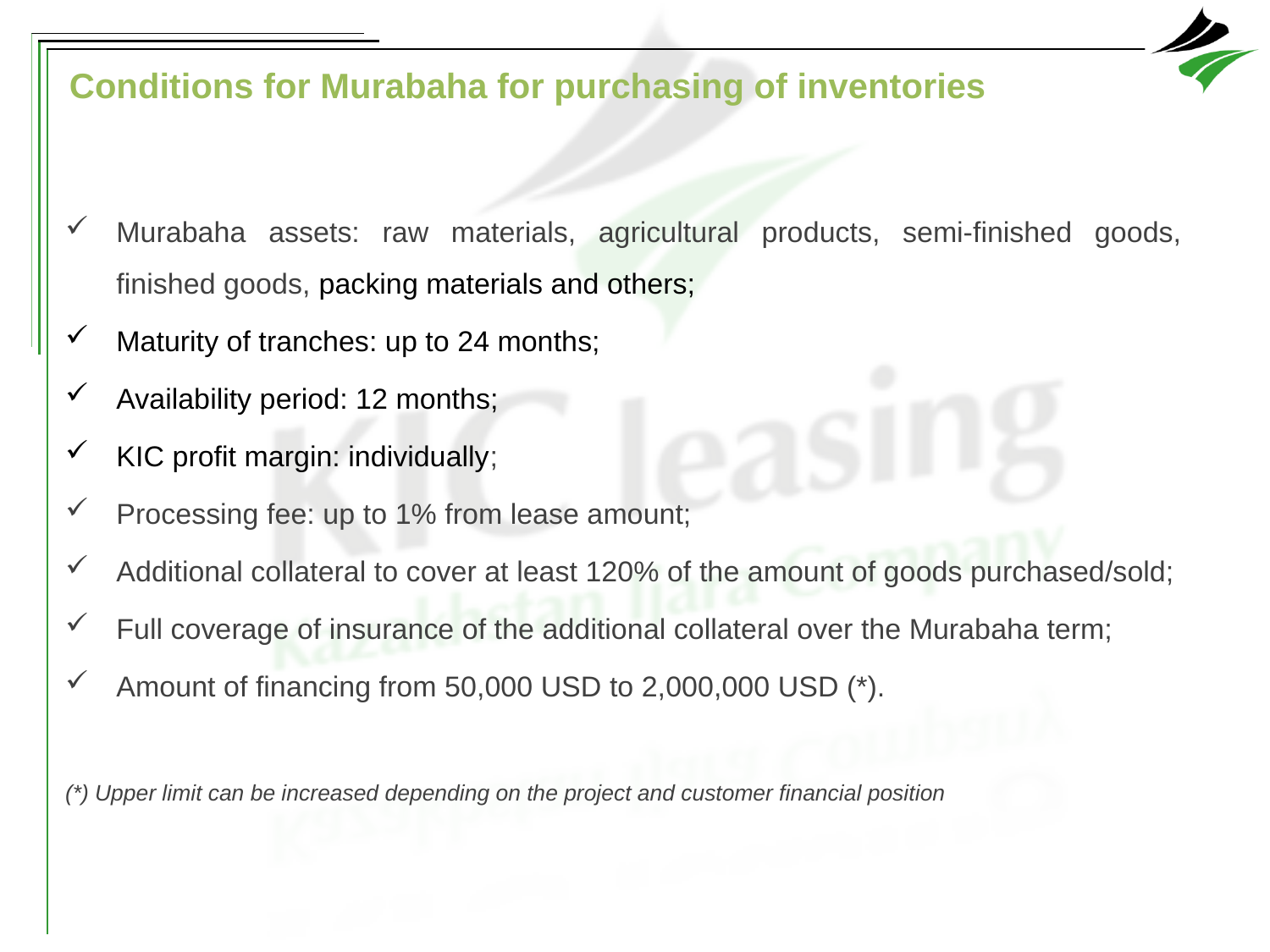

Conditions for Murabaha for purchasing of inventories

Murabaha assets: raw materials, agricultural products, semi-finished goods, finished goods, packing materials and others;
Maturity of tranches: up to 24 months;
Availability period: 12 months;
KIC profit margin: individually;
Processing fee: up to 1% from lease amount;
Additional collateral to cover at least 120% of the amount of goods purchased/sold;
Full coverage of insurance of the additional collateral over the Murabaha term;
Amount of financing from 50,000 USD to 2,000,000 USD (*).

(*) Upper limit can be increased depending on the project and customer financial position